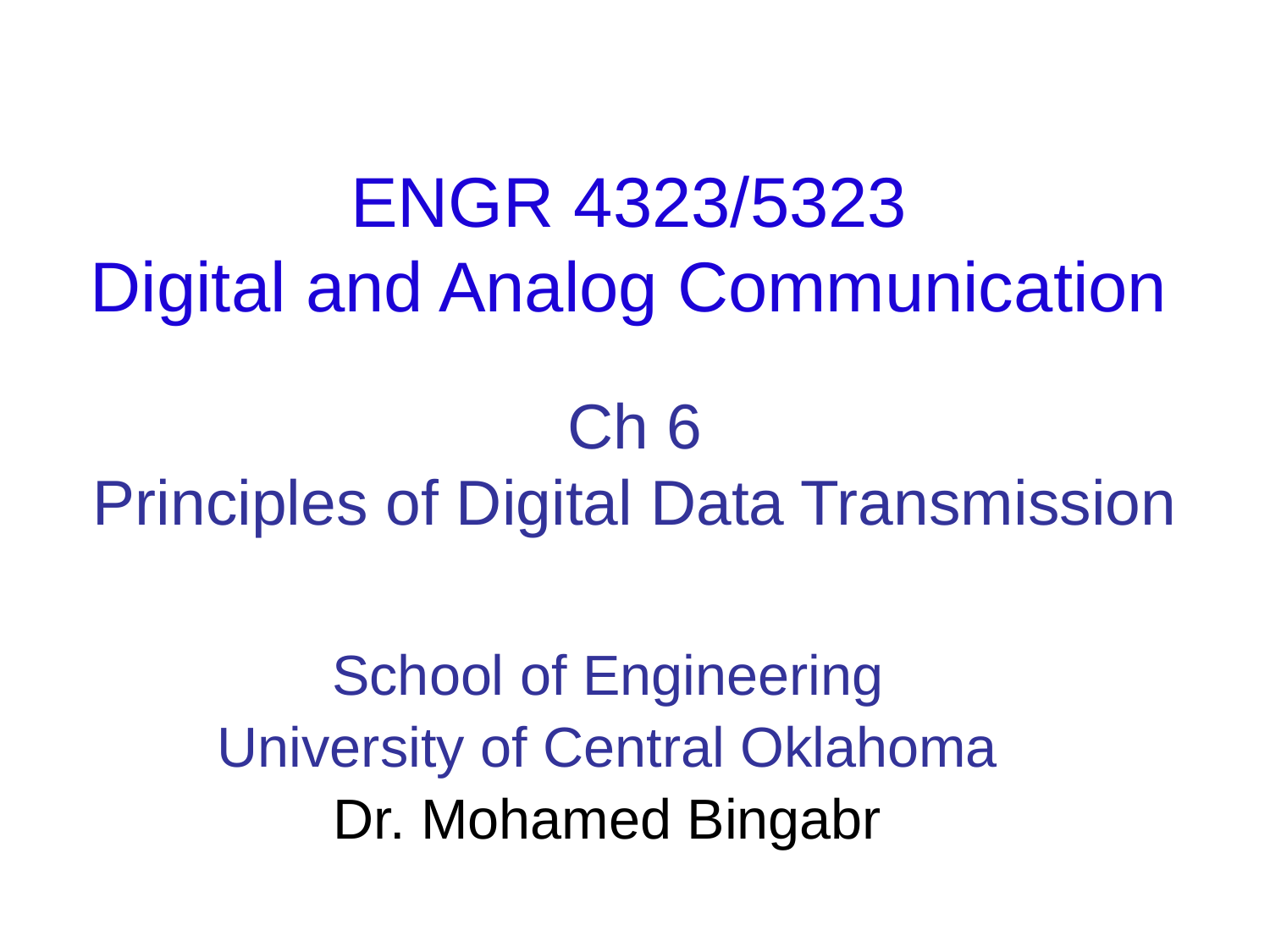

ENGR 4323/5323
Digital and Analog Communication
# Ch 6 Principles of Digital Data Transmission
School of Engineering
University of Central Oklahoma
Dr. Mohamed Bingabr